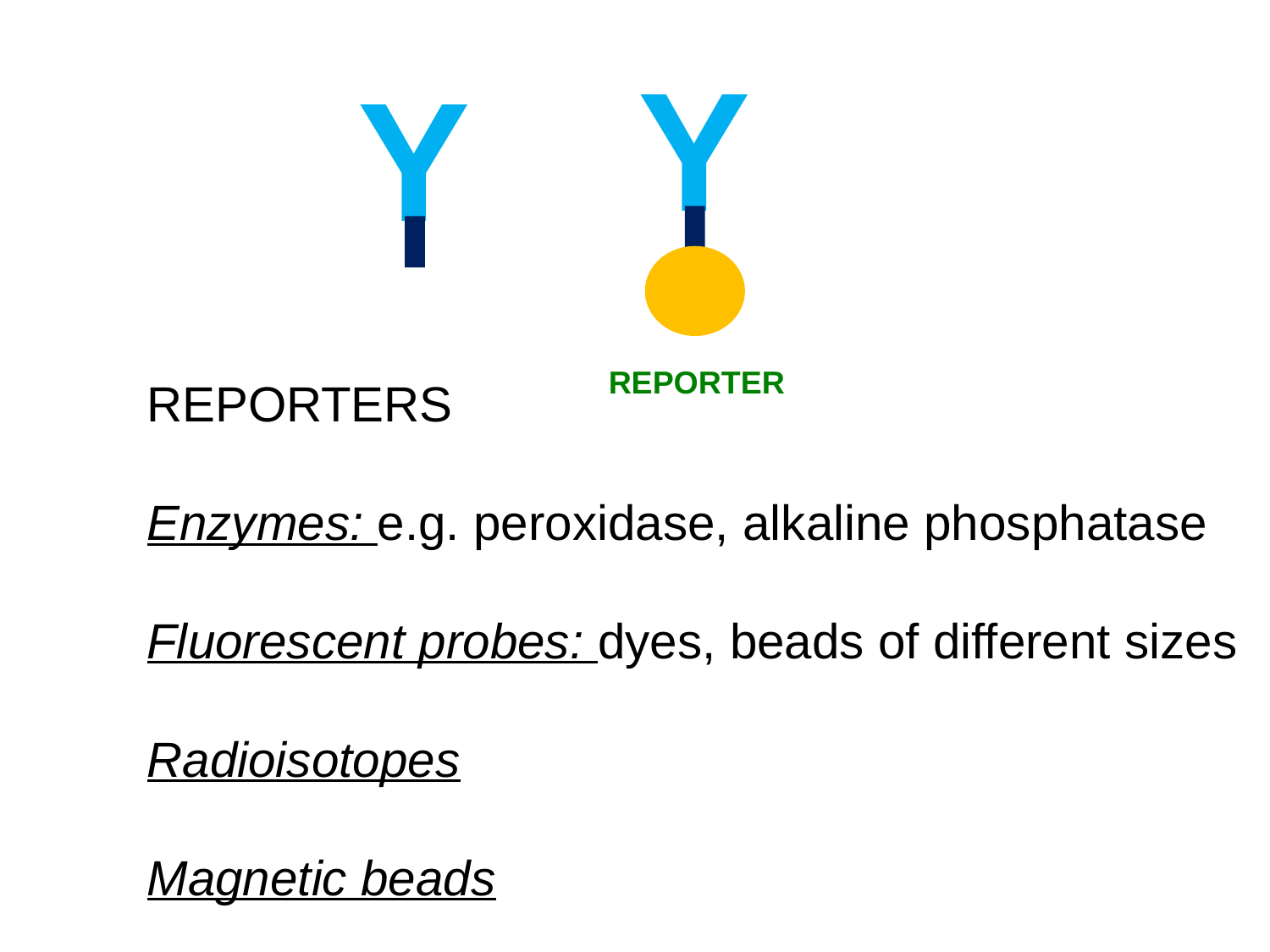

Y

Y

REPORTER
REPORTERS

Enzymes: e.g. peroxidase, alkaline phosphatase

Fluorescent probes: dyes, beads of different sizes

Radioisotopes

Magnetic beads